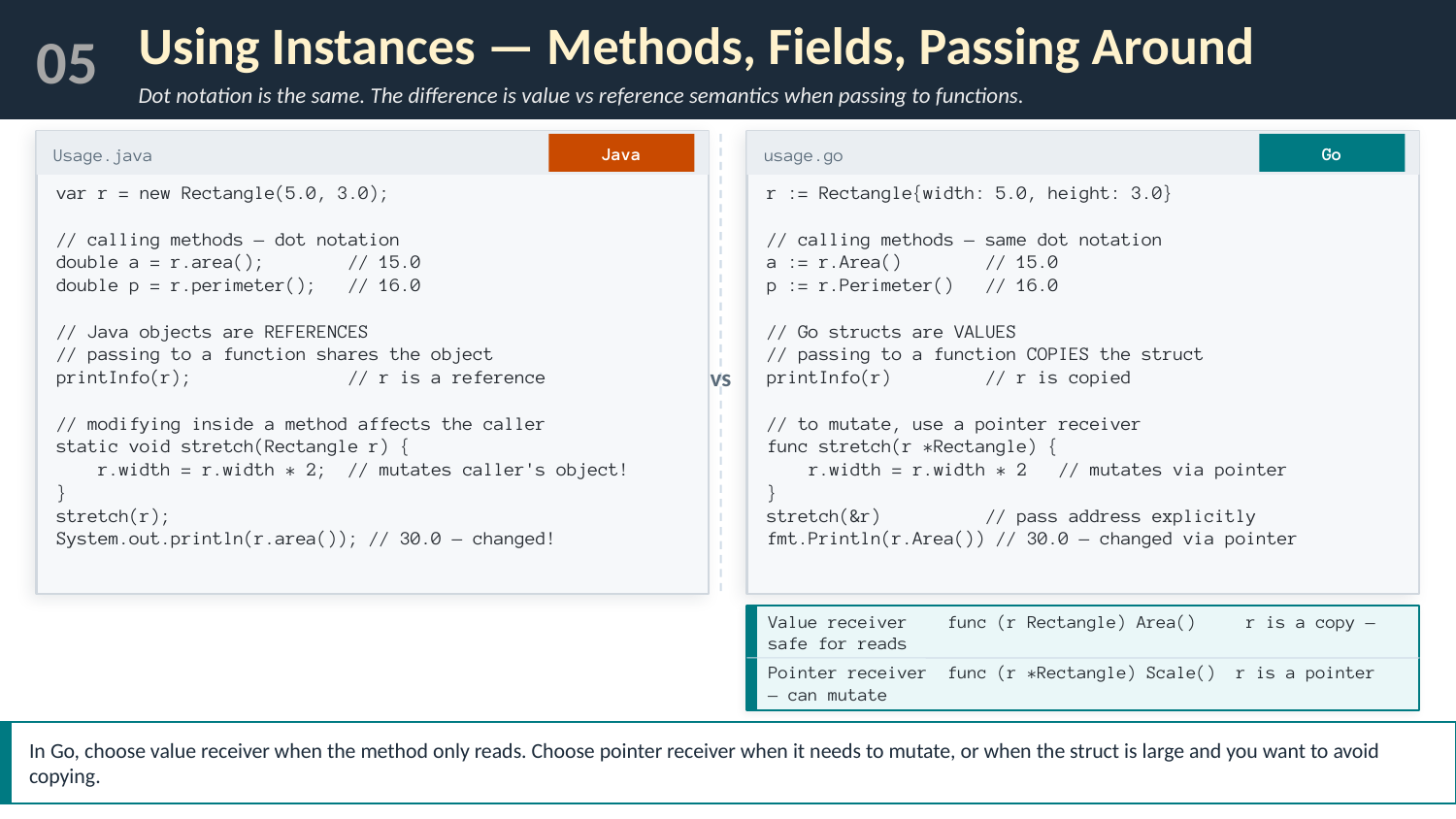

05
Using Instances — Methods, Fields, Passing Around
Dot notation is the same. The difference is value vs reference semantics when passing to functions.

Java

Go
Usage.java
usage.go
var r = new Rectangle(5.0, 3.0);

// calling methods — dot notation
double a = r.area();        // 15.0
double p = r.perimeter();   // 16.0

// Java objects are REFERENCES
// passing to a function shares the object
printInfo(r);               // r is a reference

// modifying inside a method affects the caller
static void stretch(Rectangle r) {
    r.width = r.width * 2;  // mutates caller's object!
}
stretch(r);
System.out.println(r.area()); // 30.0 — changed!
r := Rectangle{width: 5.0, height: 3.0}

// calling methods — same dot notation
a := r.Area()        // 15.0
p := r.Perimeter()   // 16.0

// Go structs are VALUES
// passing to a function COPIES the struct
printInfo(r)         // r is copied

// to mutate, use a pointer receiver
func stretch(r *Rectangle) {
    r.width = r.width * 2   // mutates via pointer
}
stretch(&r)          // pass address explicitly
fmt.Println(r.Area()) // 30.0 — changed via pointer
vs

Value receiver    func (r Rectangle) Area()     r is a copy — safe for reads

Pointer receiver  func (r *Rectangle) Scale()  r is a pointer — can mutate

In Go, choose value receiver when the method only reads. Choose pointer receiver when it needs to mutate, or when the struct is large and you want to avoid copying.